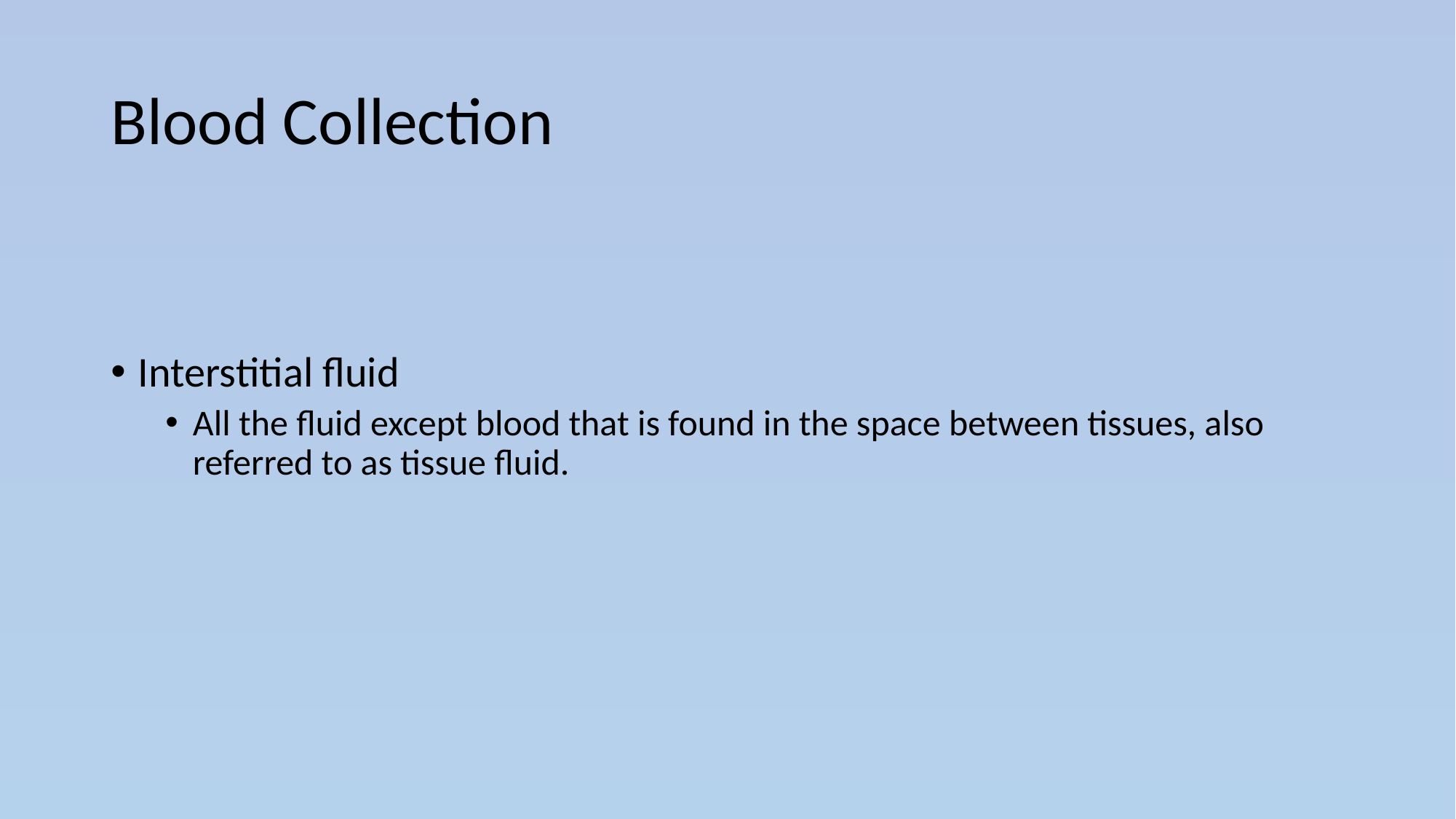

# Blood Collection

Interstitial fluid
All the fluid except blood that is found in the space between tissues, also referred to as tissue fluid.